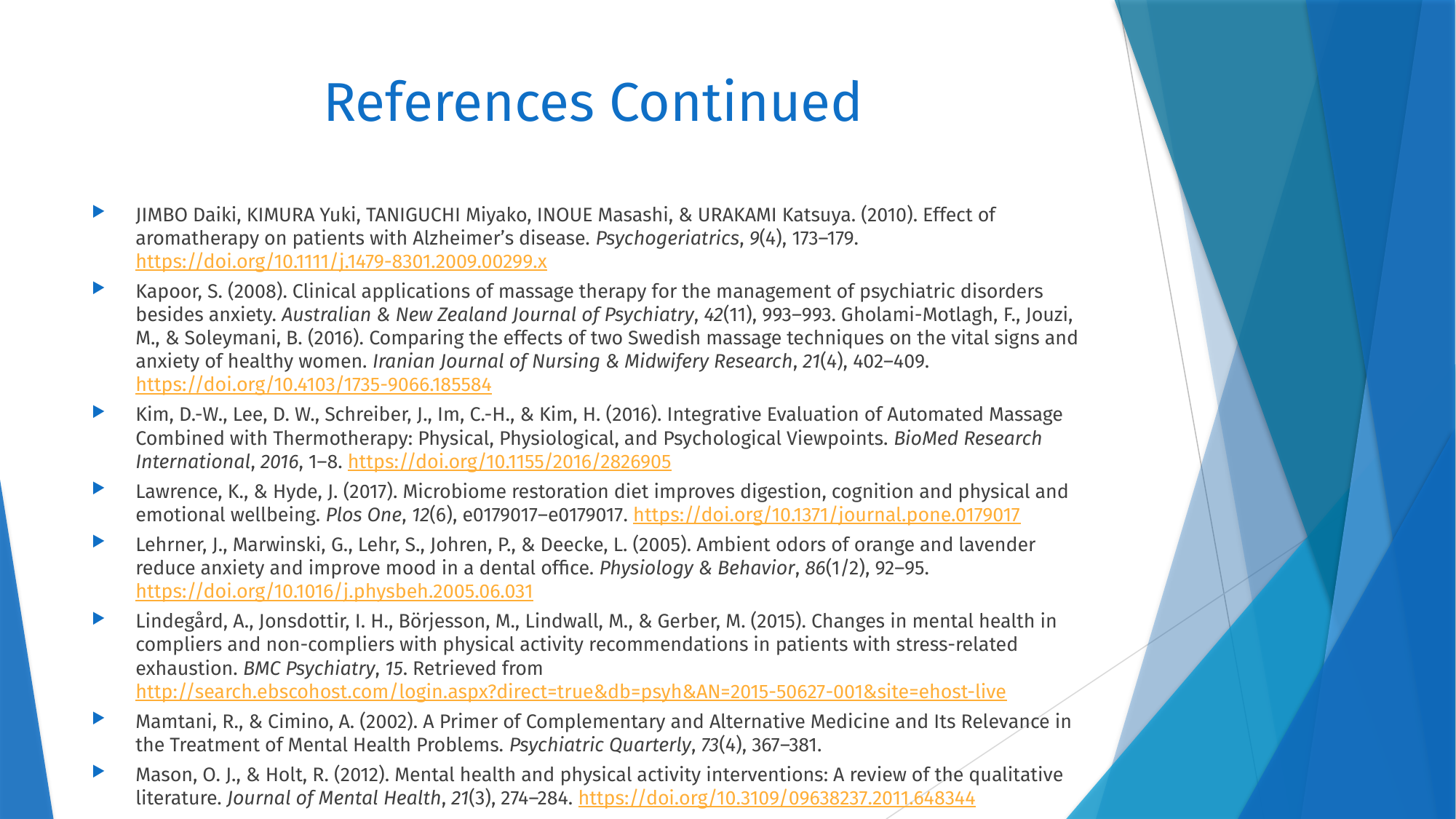

# References Continued

JIMBO Daiki, KIMURA Yuki, TANIGUCHI Miyako, INOUE Masashi, & URAKAMI Katsuya. (2010). Effect of aromatherapy on patients with Alzheimer’s disease. Psychogeriatrics, 9(4), 173–179. https://doi.org/10.1111/j.1479-8301.2009.00299.x
Kapoor, S. (2008). Clinical applications of massage therapy for the management of psychiatric disorders besides anxiety. Australian & New Zealand Journal of Psychiatry, 42(11), 993–993. Gholami-Motlagh, F., Jouzi, M., & Soleymani, B. (2016). Comparing the effects of two Swedish massage techniques on the vital signs and anxiety of healthy women. Iranian Journal of Nursing & Midwifery Research, 21(4), 402–409. https://doi.org/10.4103/1735-9066.185584
Kim, D.-W., Lee, D. W., Schreiber, J., Im, C.-H., & Kim, H. (2016). Integrative Evaluation of Automated Massage Combined with Thermotherapy: Physical, Physiological, and Psychological Viewpoints. BioMed Research International, 2016, 1–8. https://doi.org/10.1155/2016/2826905
Lawrence, K., & Hyde, J. (2017). Microbiome restoration diet improves digestion, cognition and physical and emotional wellbeing. Plos One, 12(6), e0179017–e0179017. https://doi.org/10.1371/journal.pone.0179017
Lehrner, J., Marwinski, G., Lehr, S., Johren, P., & Deecke, L. (2005). Ambient odors of orange and lavender reduce anxiety and improve mood in a dental office. Physiology & Behavior, 86(1/2), 92–95. https://doi.org/10.1016/j.physbeh.2005.06.031
Lindegård, A., Jonsdottir, I. H., Börjesson, M., Lindwall, M., & Gerber, M. (2015). Changes in mental health in compliers and non-compliers with physical activity recommendations in patients with stress-related exhaustion. BMC Psychiatry, 15. Retrieved from http://search.ebscohost.com/login.aspx?direct=true&db=psyh&AN=2015-50627-001&site=ehost-live
Mamtani, R., & Cimino, A. (2002). A Primer of Complementary and Alternative Medicine and Its Relevance in the Treatment of Mental Health Problems. Psychiatric Quarterly, 73(4), 367–381.
Mason, O. J., & Holt, R. (2012). Mental health and physical activity interventions: A review of the qualitative literature. Journal of Mental Health, 21(3), 274–284. https://doi.org/10.3109/09638237.2011.648344